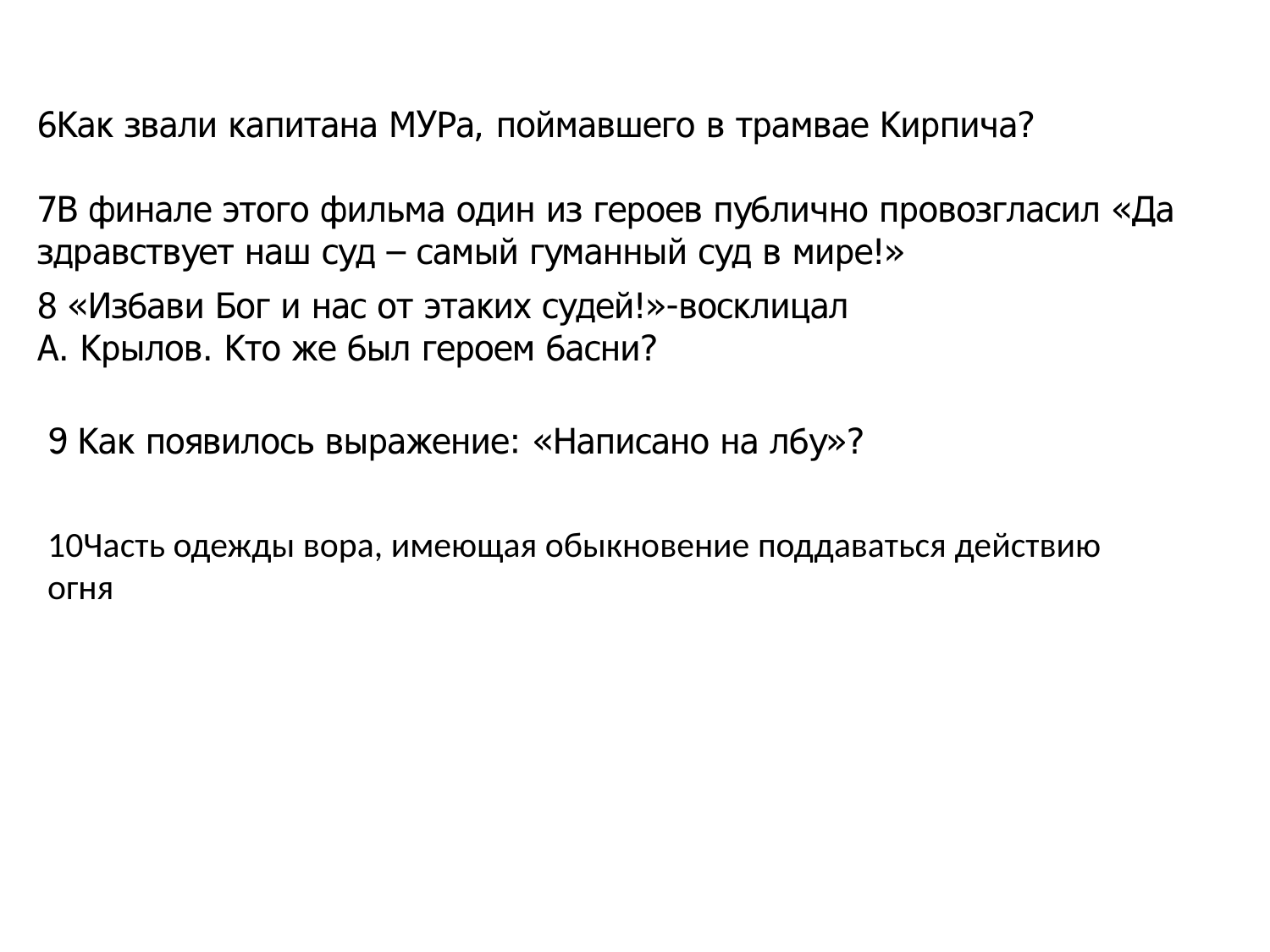

6Как звали капитана МУРа, поймавшего в трамвае Кирпича?

7В финале этого фильма один из героев публично провозгласил «Да здравствует наш суд – самый гуманный суд в мире!»

8 «Избави Бог и нас от этаких судей!»-восклицал
А. Крылов. Кто же был героем басни?

9 Как появилось выражение: «Написано на лбу»?
10Часть одежды вора, имеющая обыкновение поддаваться действию огня